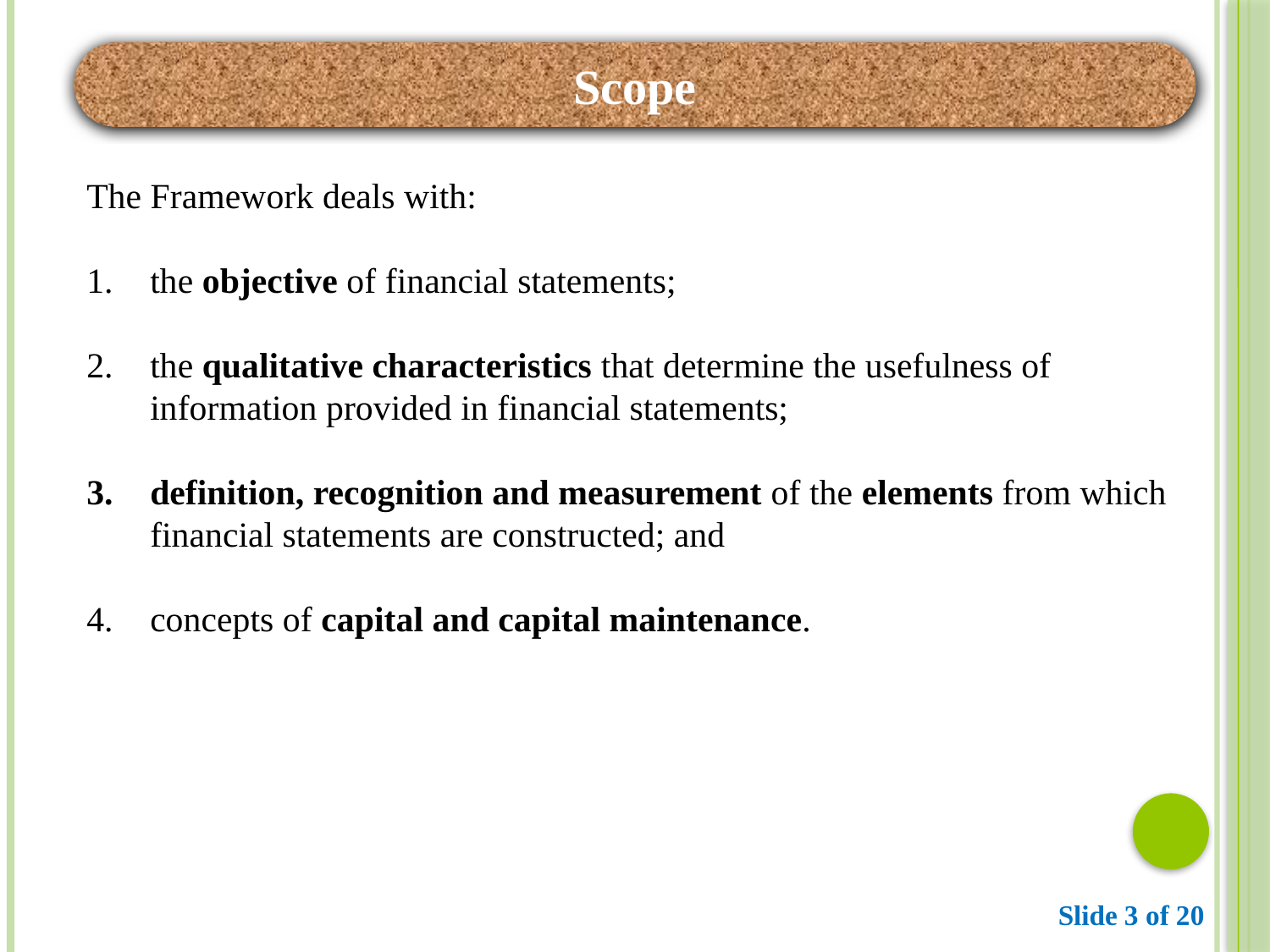

Scope
The Framework deals with:

the objective of financial statements;

the qualitative characteristics that determine the usefulness of information provided in financial statements;

definition, recognition and measurement of the elements from which financial statements are constructed; and

concepts of capital and capital maintenance.
Slide 3 of 20